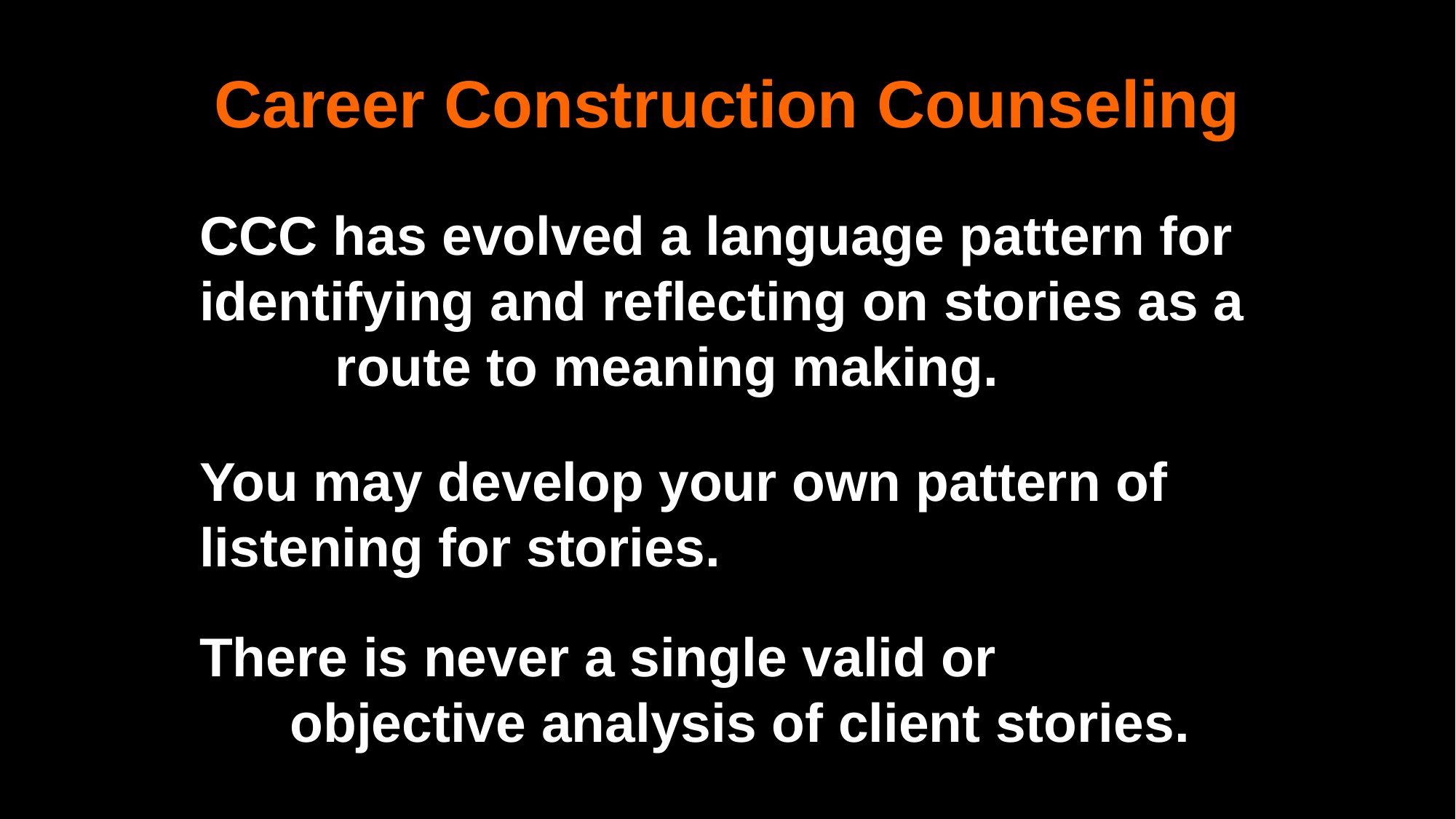

# Career Construction Counseling
CCC has evolved a language pattern for identifying and reflecting on stories as a              route to meaning making.

You may develop your own pattern of listening for stories.

There is never a single valid or                           objective analysis of client stories.